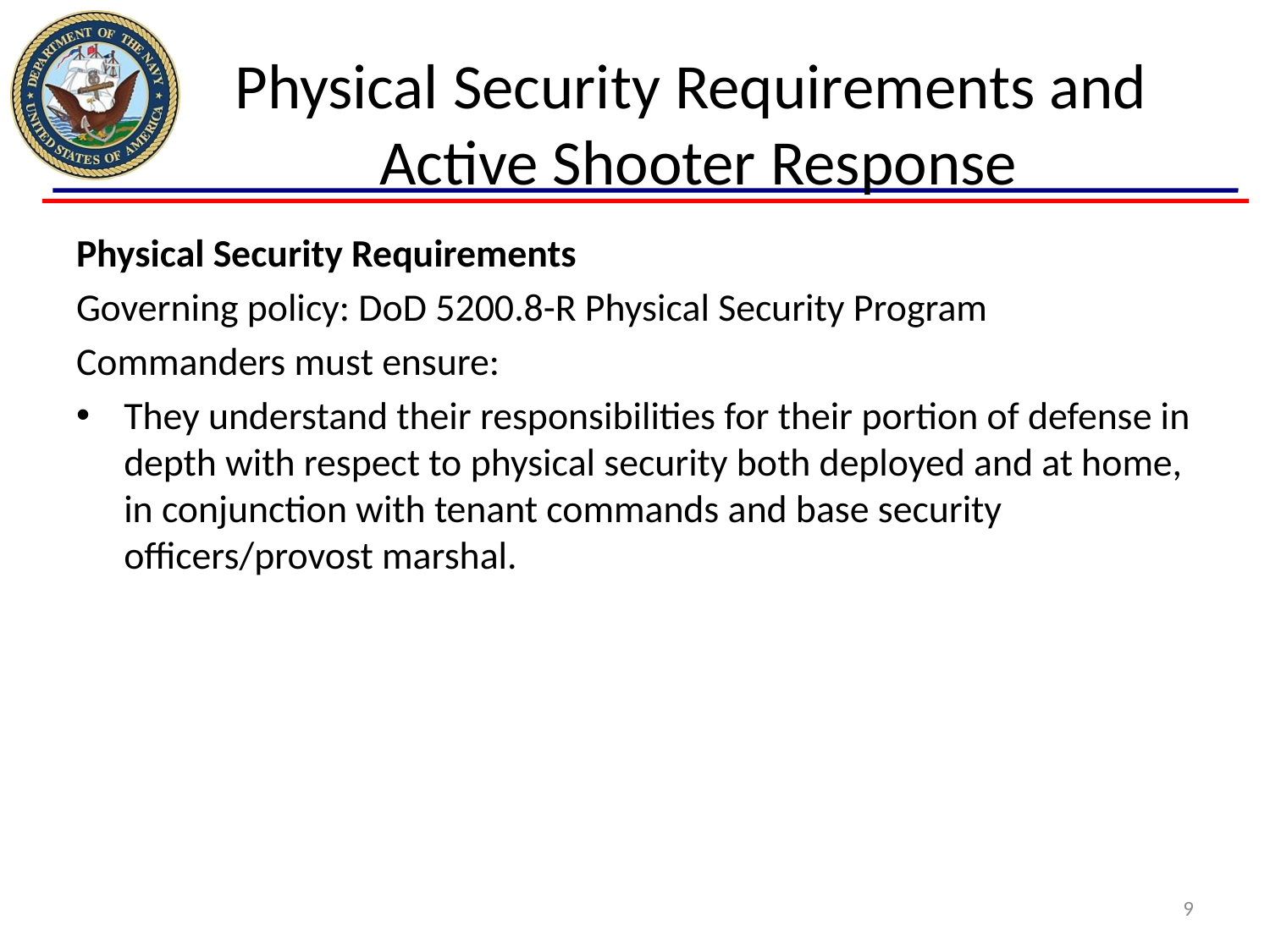

# Physical Security Requirements and Active Shooter Response
Physical Security Requirements
Governing policy: DoD 5200.8-R Physical Security Program
Commanders must ensure:
They understand their responsibilities for their portion of defense in depth with respect to physical security both deployed and at home, in conjunction with tenant commands and base security officers/provost marshal.
9